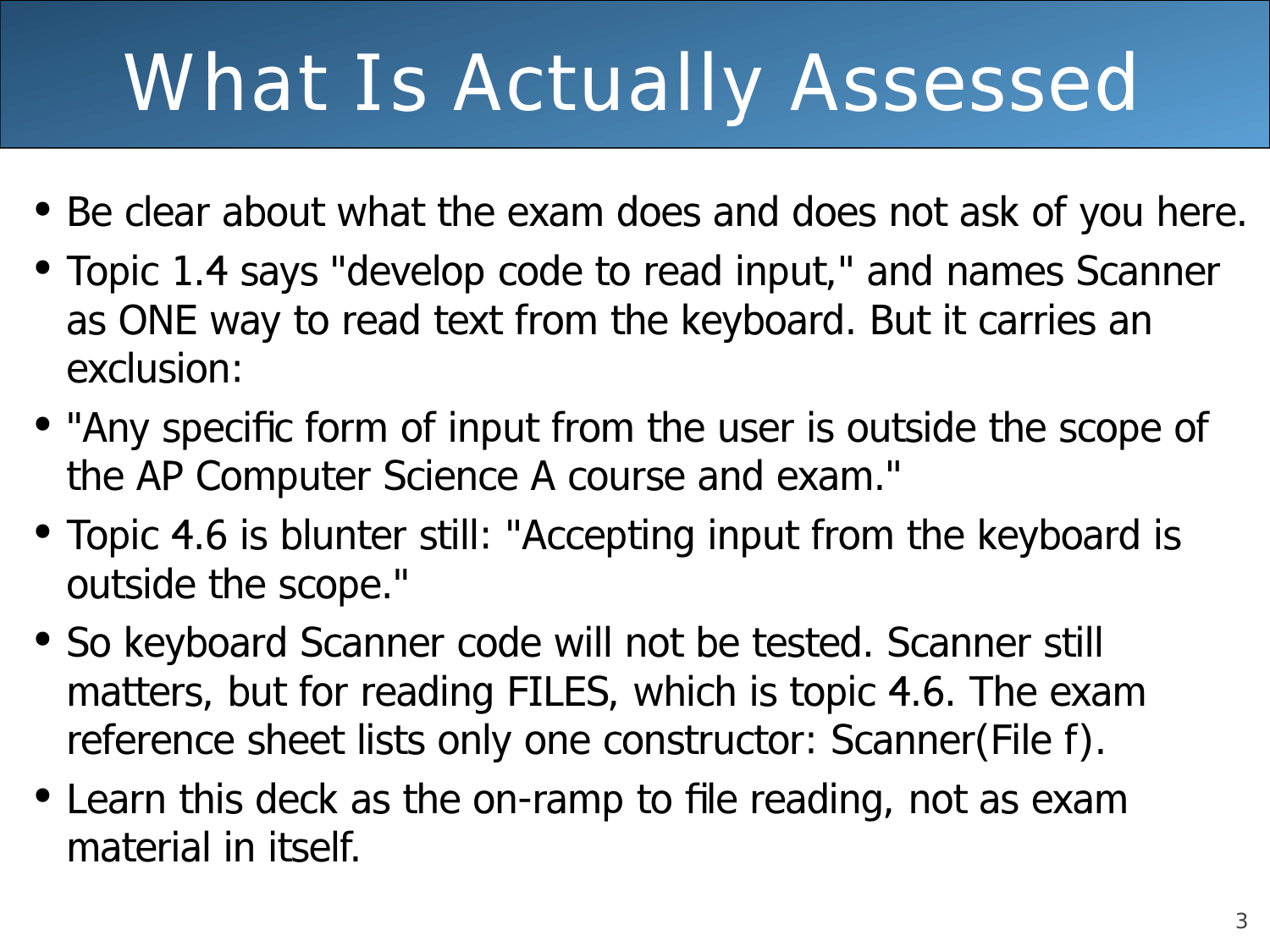

# What Is Actually Assessed
Be clear about what the exam does and does not ask of you here.
Topic 1.4 says "develop code to read input," and names Scanner as ONE way to read text from the keyboard. But it carries an exclusion:
"Any specific form of input from the user is outside the scope of the AP Computer Science A course and exam."
Topic 4.6 is blunter still: "Accepting input from the keyboard is outside the scope."
So keyboard Scanner code will not be tested. Scanner still matters, but for reading FILES, which is topic 4.6. The exam reference sheet lists only one constructor: Scanner(File f).
Learn this deck as the on-ramp to file reading, not as exam material in itself.